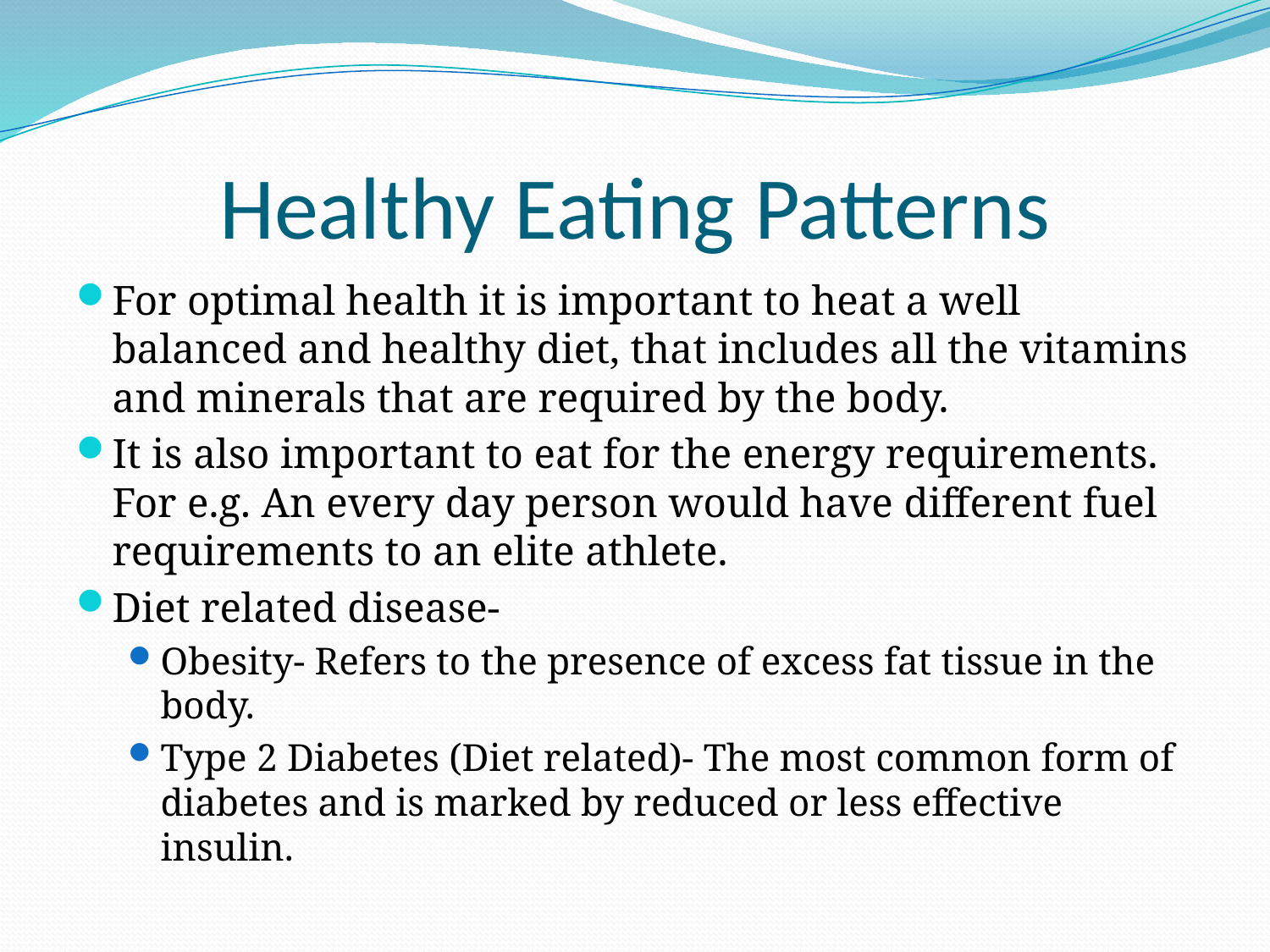

# Healthy Eating Patterns
For optimal health it is important to heat a well  balanced and healthy diet, that includes all the vitamins and minerals that are required by the body.
It is also important to eat for the energy requirements. For e.g. An every day person would have different fuel requirements to an elite athlete.
Diet related disease-
Obesity- Refers to the presence of excess fat tissue in the body.
Type 2 Diabetes (Diet related)- The most common form of diabetes and is marked by reduced or less effective insulin.